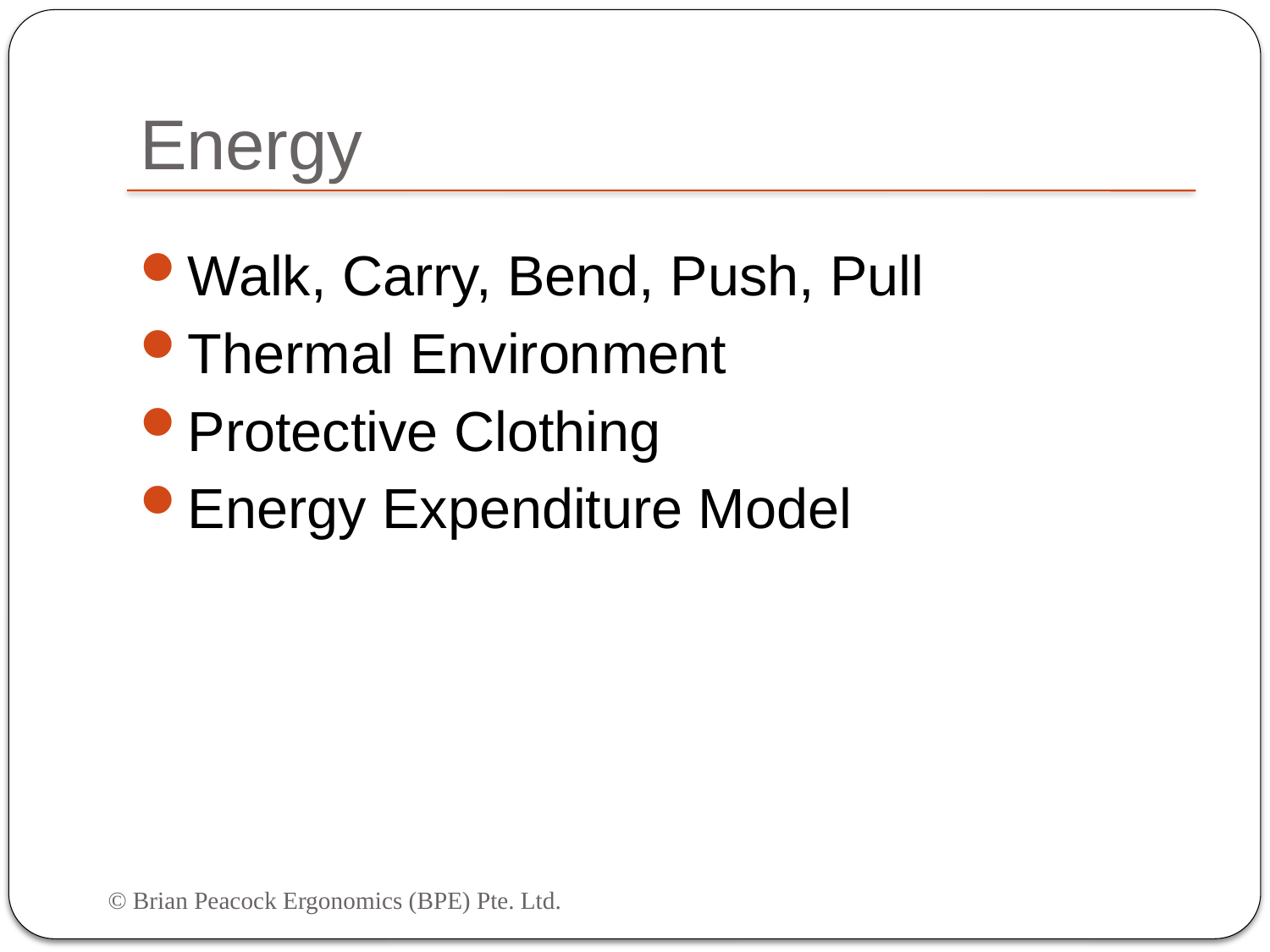

# Energy
Walk, Carry, Bend, Push, Pull
Thermal Environment
Protective Clothing
Energy Expenditure Model

© Brian Peacock Ergonomics (BPE) Pte. Ltd.